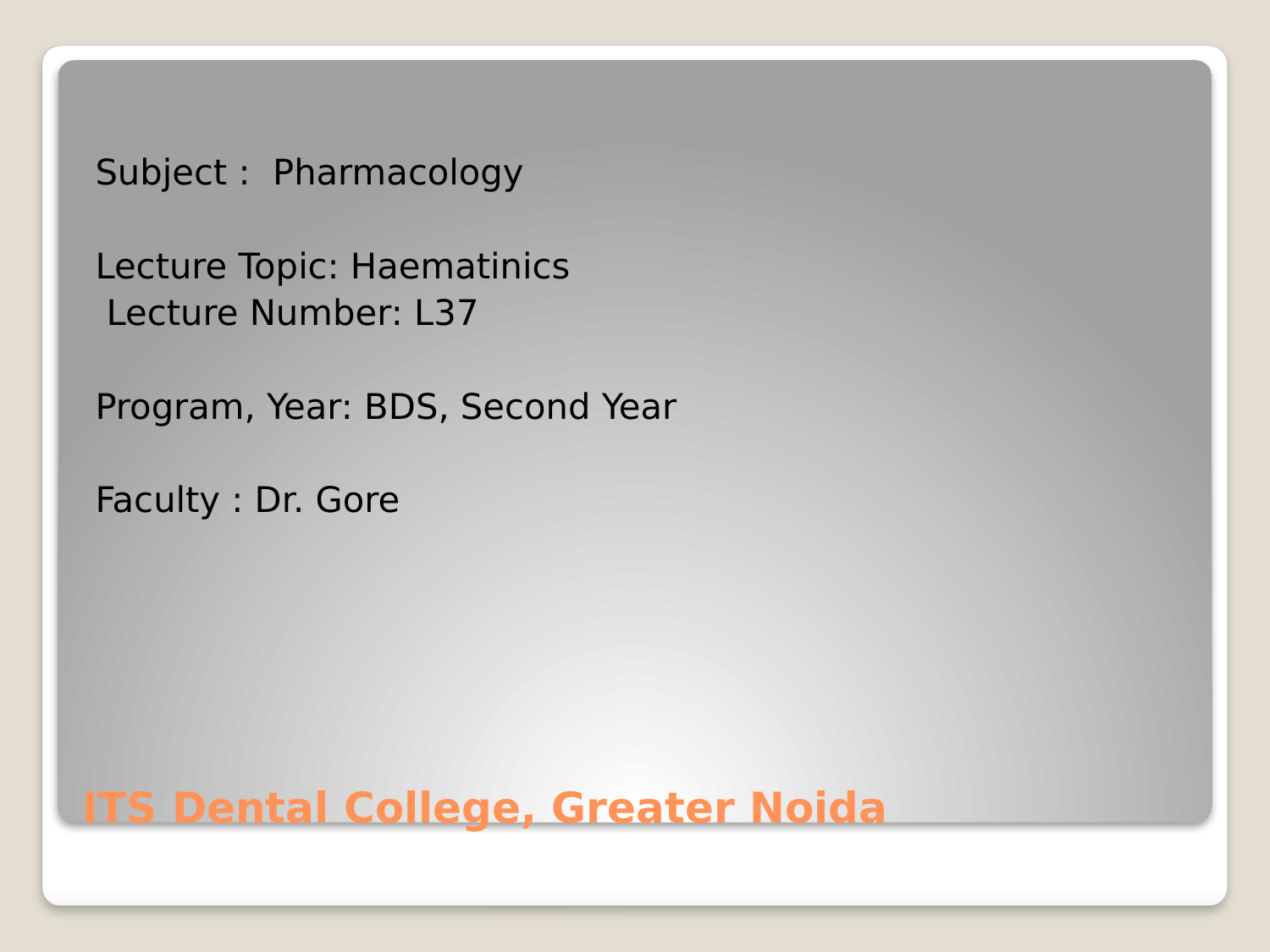

Subject :  Pharmacology

Lecture Topic: Haematinics
 Lecture Number: L37

Program, Year: BDS, Second Year

Faculty : Dr. Gore

# ITS Dental College, Greater Noida